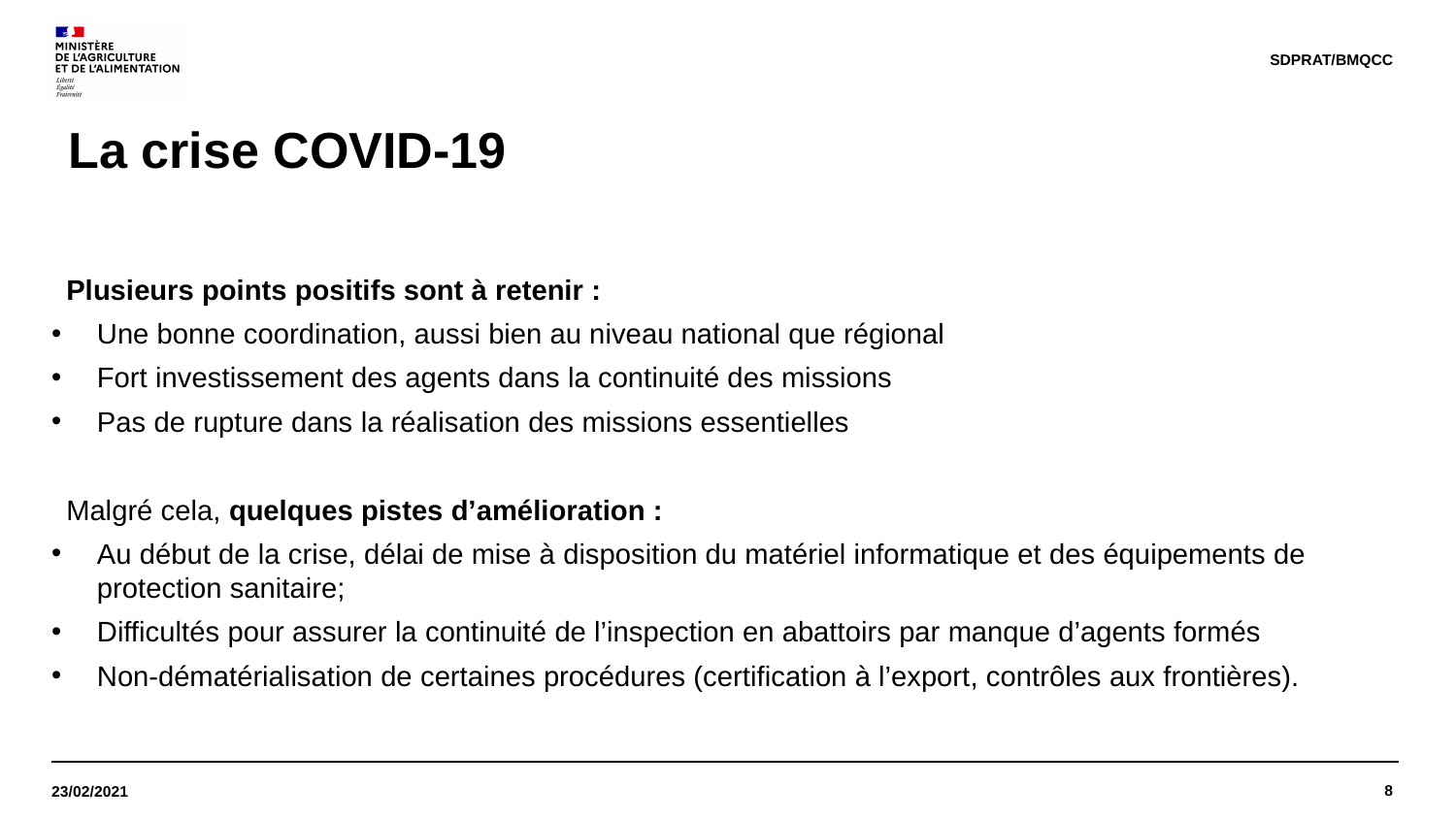

SDPRAT/BMQCC
# La crise COVID-19
Plusieurs points positifs sont à retenir :
Une bonne coordination, aussi bien au niveau national que régional
Fort investissement des agents dans la continuité des missions
Pas de rupture dans la réalisation des missions essentielles

Malgré cela, quelques pistes d’amélioration :
Au début de la crise, délai de mise à disposition du matériel informatique et des équipements de protection sanitaire;
Difficultés pour assurer la continuité de l’inspection en abattoirs par manque d’agents formés
Non-dématérialisation de certaines procédures (certification à l’export, contrôles aux frontières).

8
23/02/2021